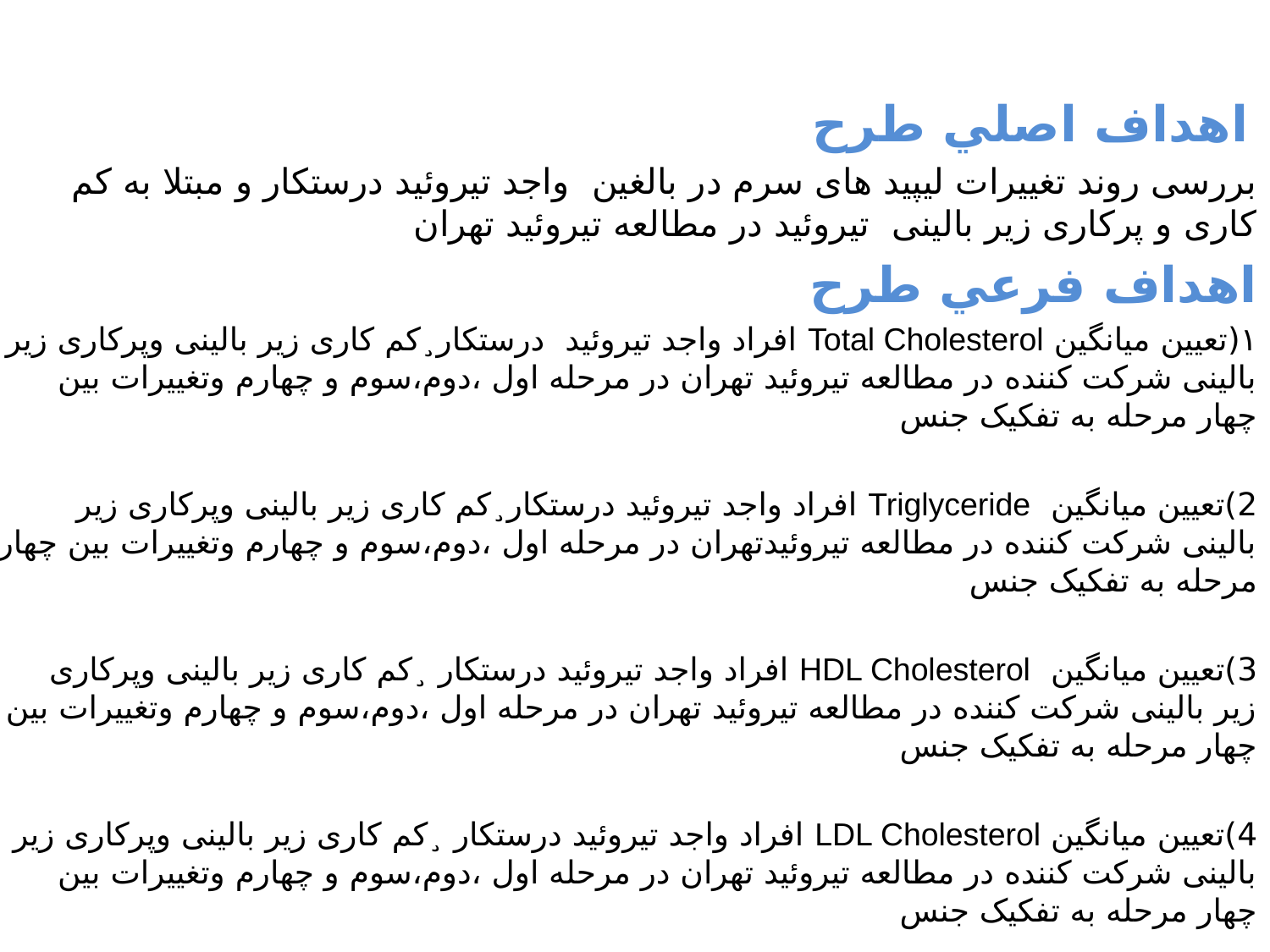

اهداف اصلي طرح
بررسی روند تغییرات لیپید های سرم در بالغین  واجد تیروئید درستکار و مبتلا به کم کاری و پرکاری زیر بالینی  تیروئید در مطالعه تیروئید تهران
اهداف فرعي طرح
١(تعیین میانگین Total Cholesterol افراد واجد تیروئید  درستکار¸کم کاری زیر بالینی وپرکاری زیر بالینی شرکت کننده در مطالعه تیروئید تهران در مرحله اول ،دوم،سوم و چهارم وتغییرات بین چهار مرحله به تفکیک جنس

2)تعیین میانگین  Triglyceride افراد واجد تیروئید درستکار¸کم کاری زیر بالینی وپرکاری زیر بالینی شرکت کننده در مطالعه تیروئیدتهران در مرحله اول ،دوم،سوم و چهارم وتغییرات بین چهار مرحله به تفکیک جنس

3)تعیین میانگین  HDL Cholesterol افراد واجد تیروئید درستکار ¸کم کاری زیر بالینی وپرکاری زیر بالینی شرکت کننده در مطالعه تیروئید تهران در مرحله اول ،دوم،سوم و چهارم وتغییرات بین چهار مرحله به تفکیک جنس

4)تعیین میانگین LDL Cholesterol افراد واجد تیروئید درستکار ¸کم کاری زیر بالینی وپرکاری زیر بالینی شرکت کننده در مطالعه تیروئید تهران در مرحله اول ،دوم،سوم و چهارم وتغییرات بین چهار مرحله به تفکیک جنس

5)تعیین میانگین non-HDL Cholesterol افراد واجد تیروئید درستکار ¸کم کاری زیر بالینی وپرکاری زیر بالینی شرکت کننده در مطالعه تیروئیدتهران مرحله اول ،دوم،سوم و چهارم به تفکیک جنس

#